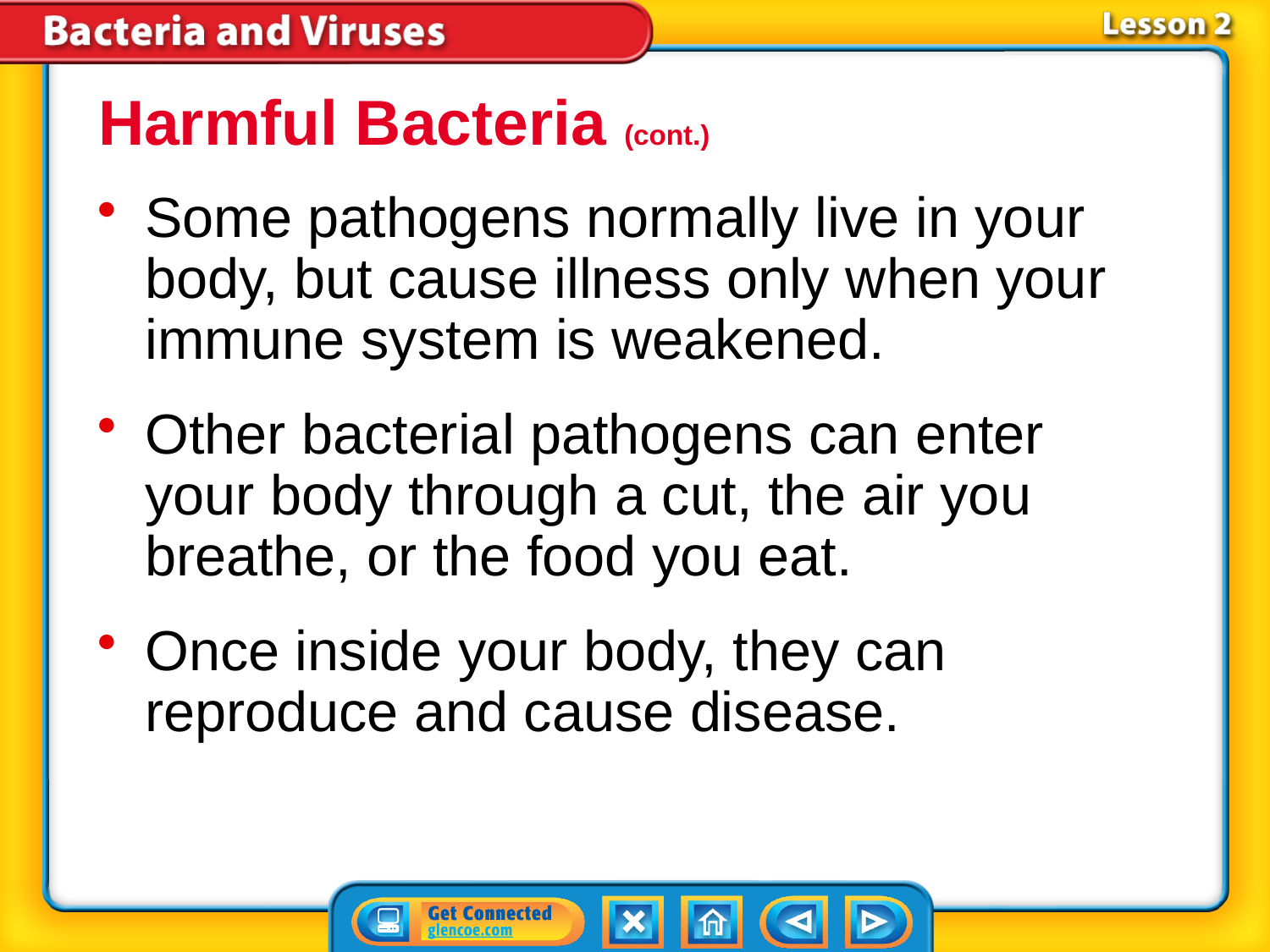

Harmful Bacteria (cont.)
Some pathogens normally live in your body, but cause illness only when your immune system is weakened.
Other bacterial pathogens can enter your body through a cut, the air you breathe, or the food you eat.
Once inside your body, they can reproduce and cause disease.
# Lesson 2